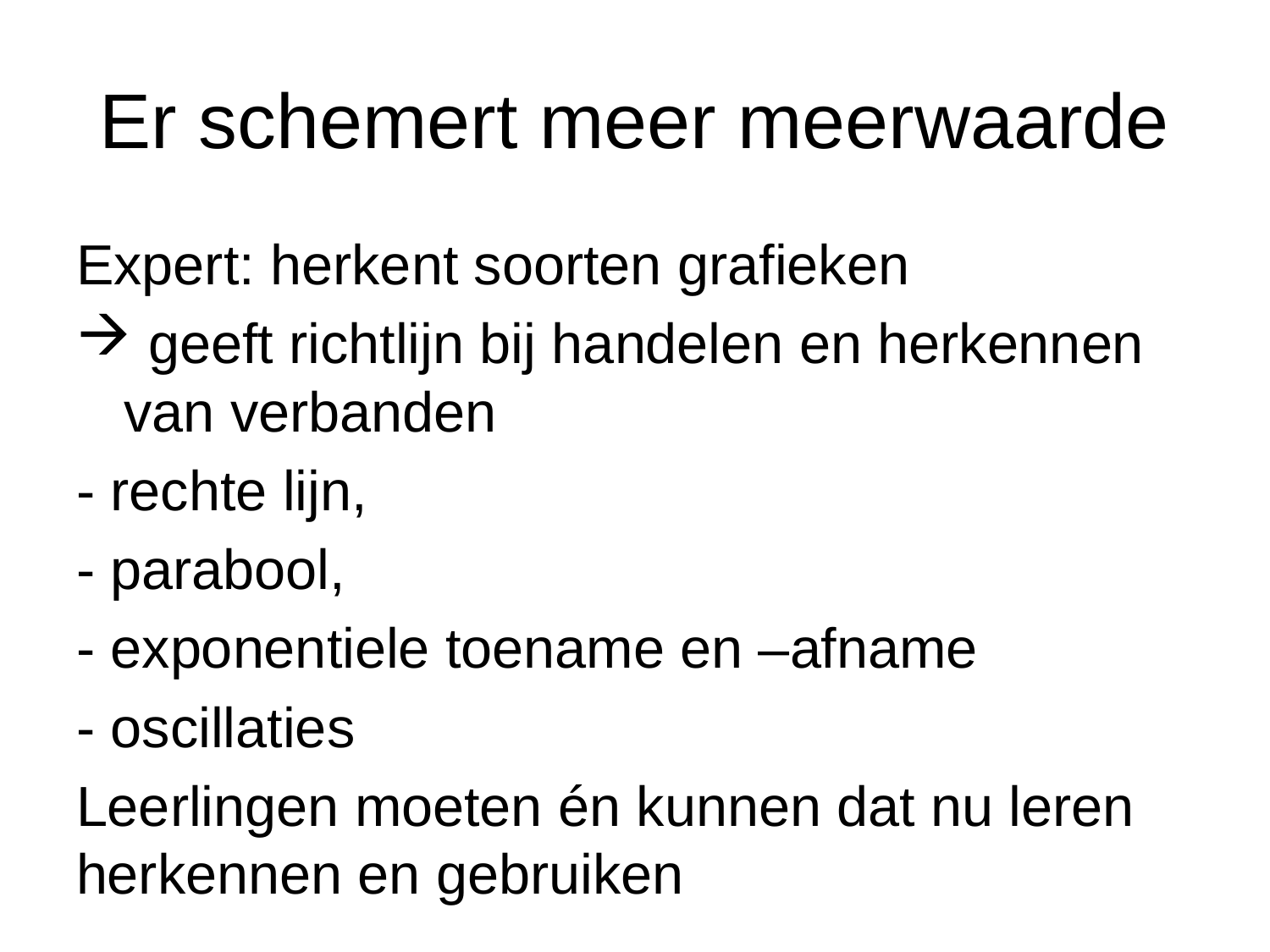

# Er schemert meer meerwaarde
Expert: herkent soorten grafieken
 geeft richtlijn bij handelen en herkennen   van verbanden
- rechte lijn,
- parabool,
- exponentiele toename en –afname
- oscillaties
Leerlingen moeten én kunnen dat nu leren herkennen en gebruiken